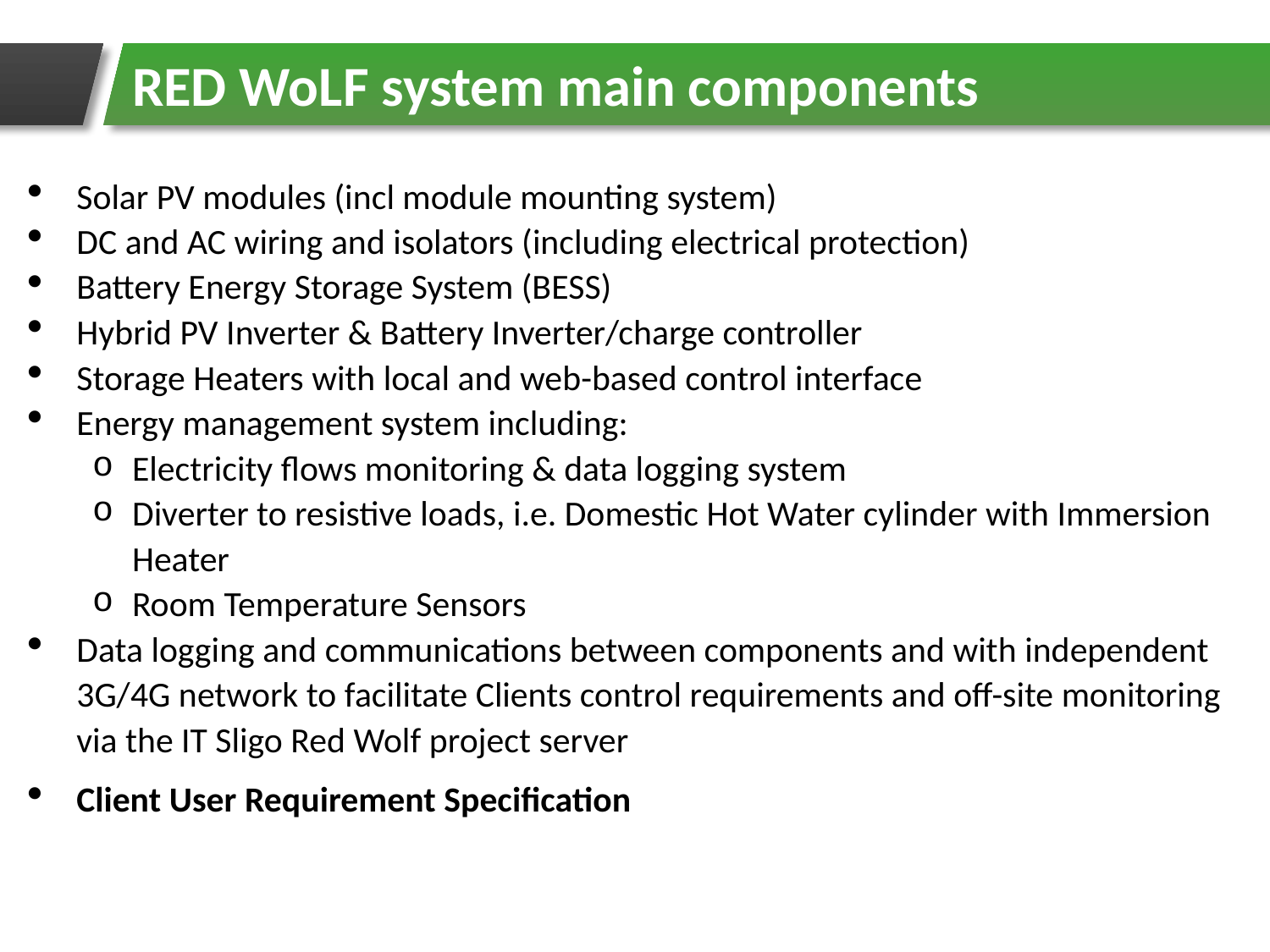

RED WoLF system main components
Solar PV modules (incl module mounting system)
DC and AC wiring and isolators (including electrical protection)
Battery Energy Storage System (BESS)
Hybrid PV Inverter & Battery Inverter/charge controller
Storage Heaters with local and web-based control interface
Energy management system including:
Electricity flows monitoring & data logging system
Diverter to resistive loads, i.e. Domestic Hot Water cylinder with Immersion Heater
Room Temperature Sensors
Data logging and communications between components and with independent 3G/4G network to facilitate Clients control requirements and off-site monitoring via the IT Sligo Red Wolf project server
Client User Requirement Specification